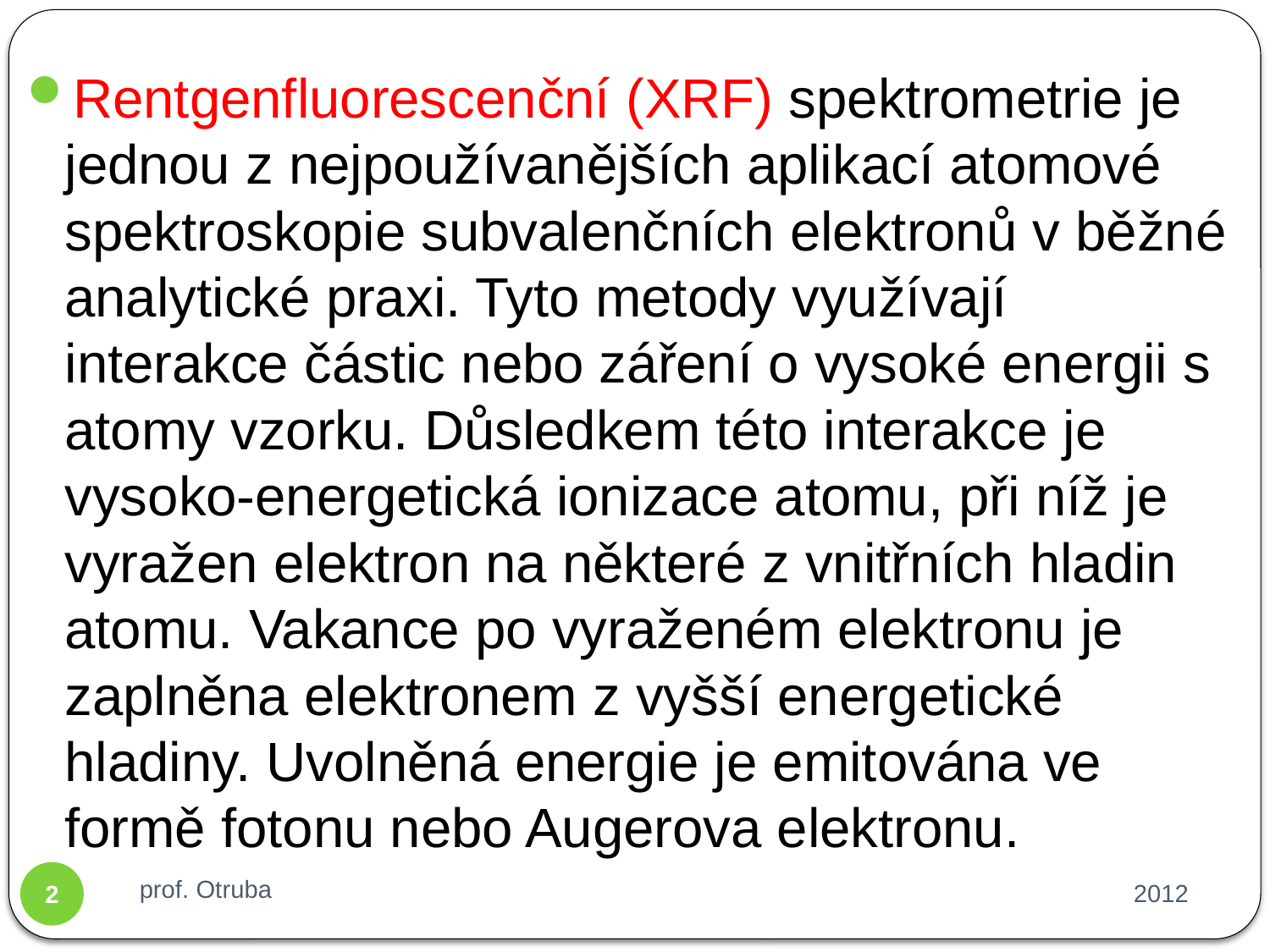

Rentgenfluorescenční (XRF) spektrometrie je jednou z nejpoužívanějších aplikací atomové spektroskopie subvalenčních elektronů v běžné analytické praxi. Tyto metody využívají interakce částic nebo záření o vysoké energii s atomy vzorku. Důsledkem této interakce je vysoko-energetická ionizace atomu, při níž je vyražen elektron na některé z vnitřních hladin atomu. Vakance po vyraženém elektronu je zaplněna elektronem z vyšší energetické hladiny. Uvolněná energie je emitována ve formě fotonu nebo Augerova elektronu.
prof. Otruba
2012
2